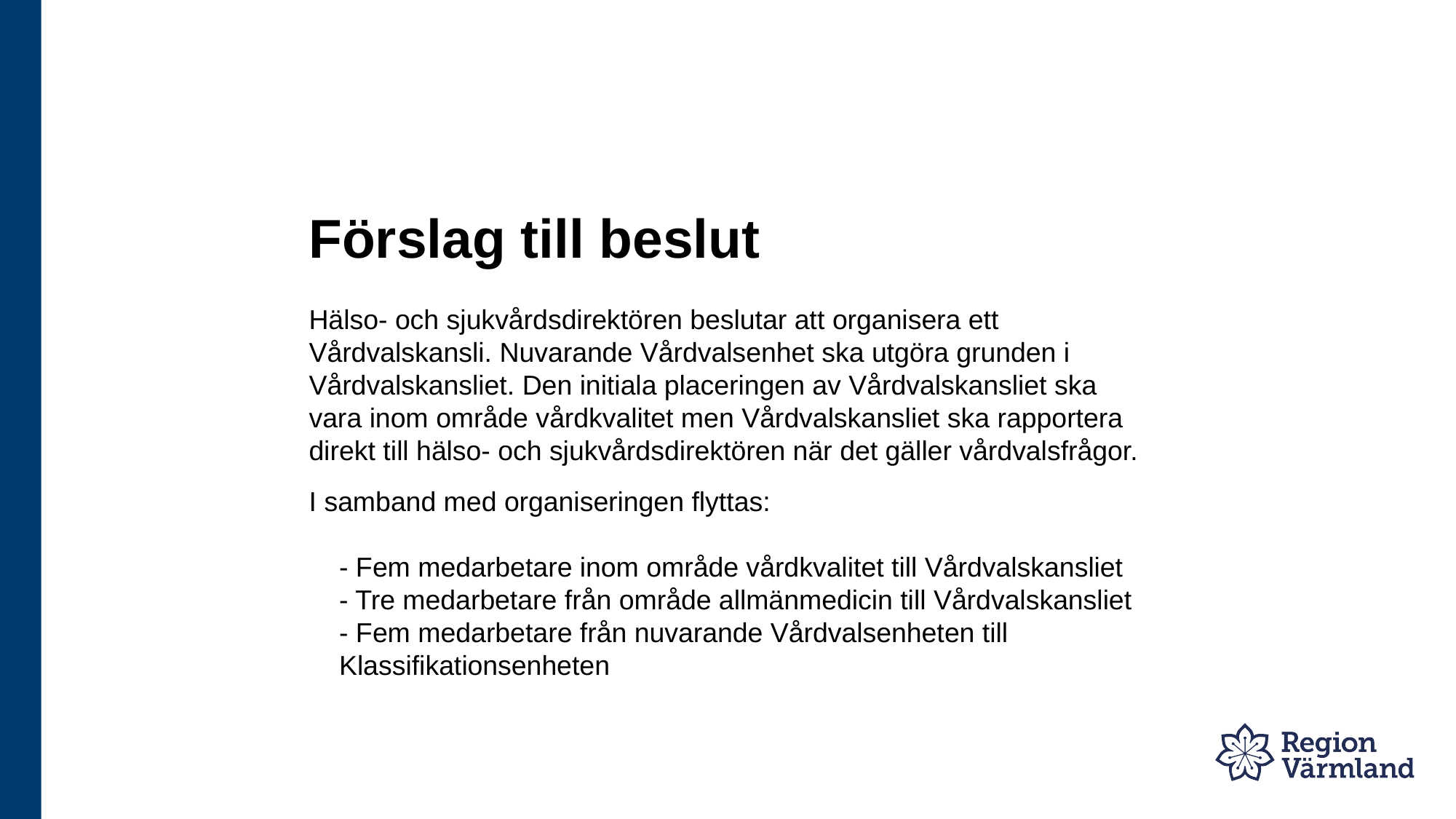

# Förslag till beslut
Hälso- och sjukvårdsdirektören beslutar att organisera ett Vårdvalskansli. Nuvarande Vårdvalsenhet ska utgöra grunden i Vårdvalskansliet. Den initiala placeringen av Vårdvalskansliet ska vara inom område vårdkvalitet men Vårdvalskansliet ska rapportera direkt till hälso- och sjukvårdsdirektören när det gäller vårdvalsfrågor.
I samband med organiseringen flyttas:
- Fem medarbetare inom område vårdkvalitet till Vårdvalskansliet
- Tre medarbetare från område allmänmedicin till Vårdvalskansliet
- Fem medarbetare från nuvarande Vårdvalsenheten till      Klassifikationsenheten